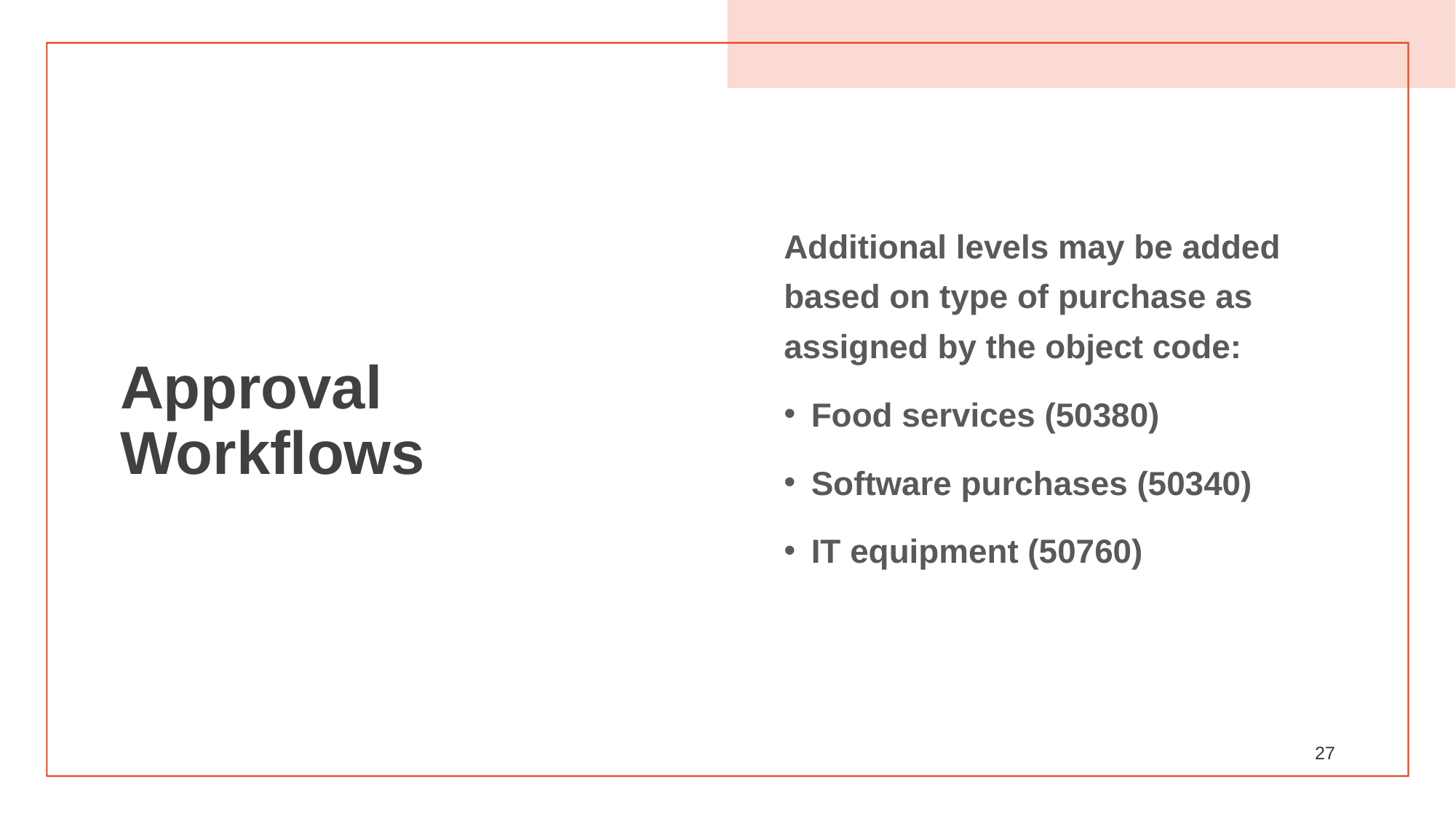

# Approval Workflows
Additional levels may be added based on type of purchase as assigned by the object code:
Food services (50380)
Software purchases (50340)
IT equipment (50760)

27